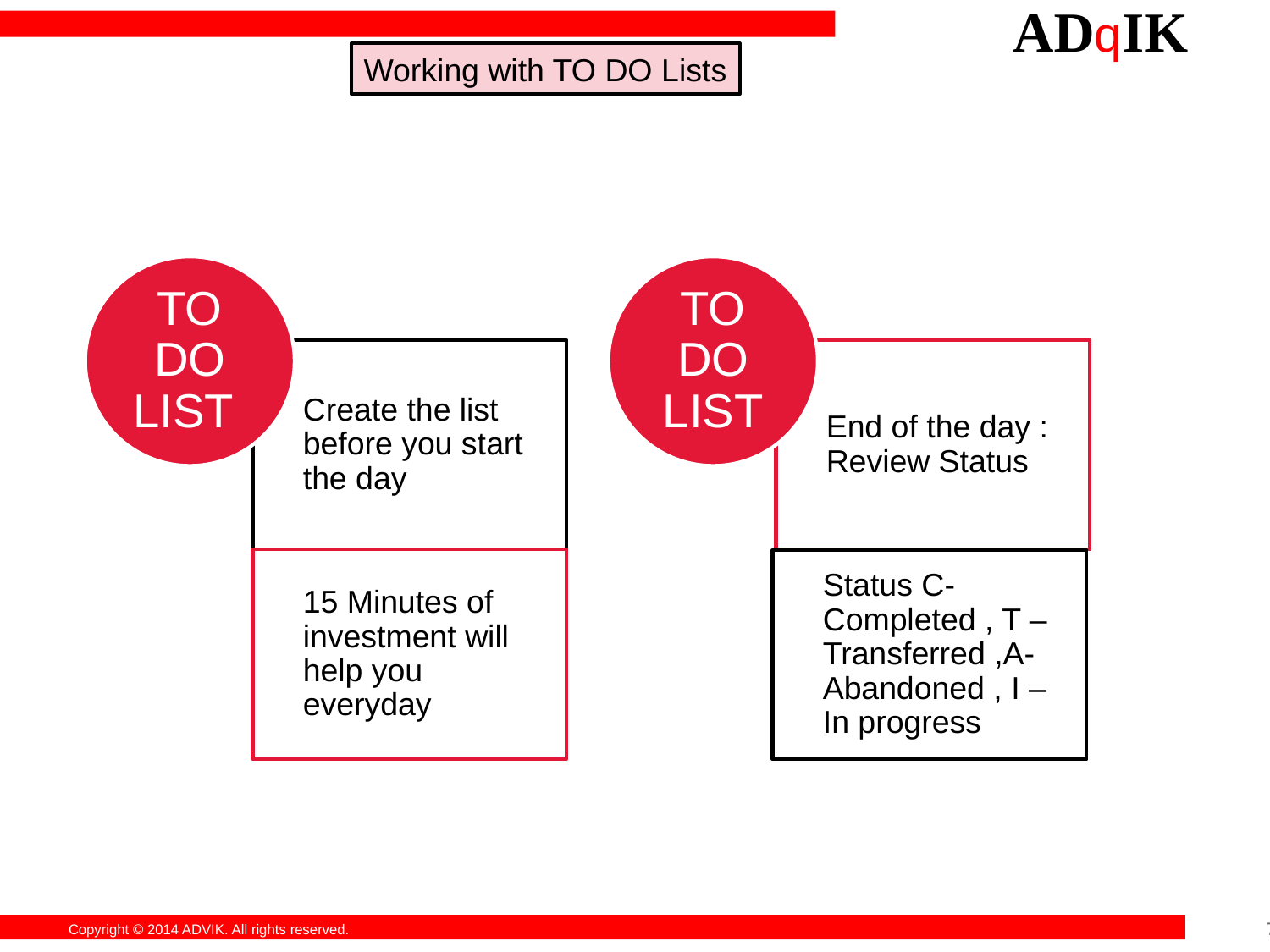

Working with TO DO Lists
Create the list before you start the day
15 Minutes of investment will help you everyday
TO DO LIST
End of the day : Review Status
Status C- Completed , T – Transferred ,A- Abandoned , I – In progress
TO DO LIST